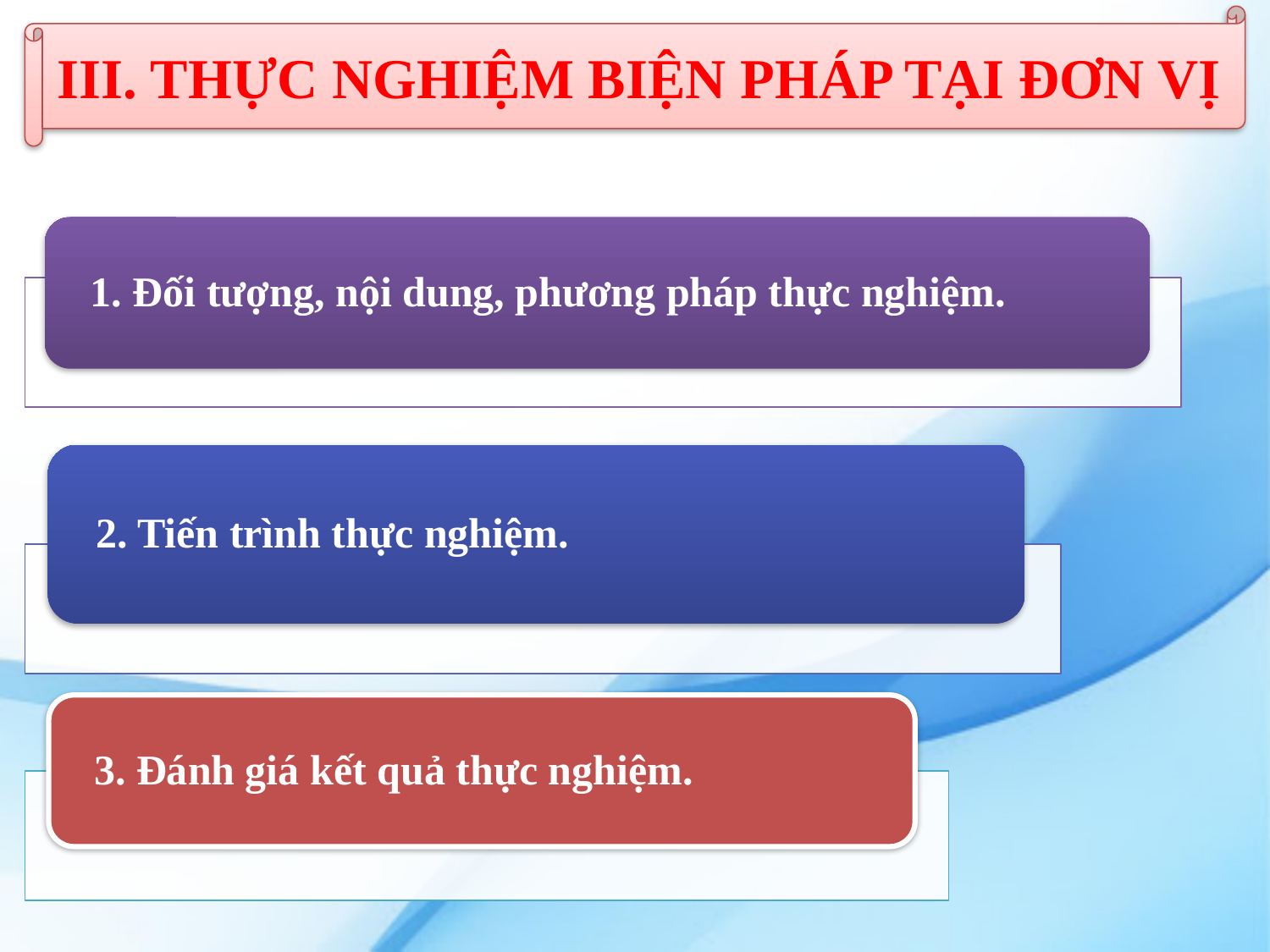

III. THỰC NGHIỆM BIỆN PHÁP TẠI ĐƠN VỊ
1. Đối tượng, nội dung, phương pháp thực nghiệm.
2. Tiến trình thực nghiệm.
3. Đánh giá kết quả thực nghiệm.